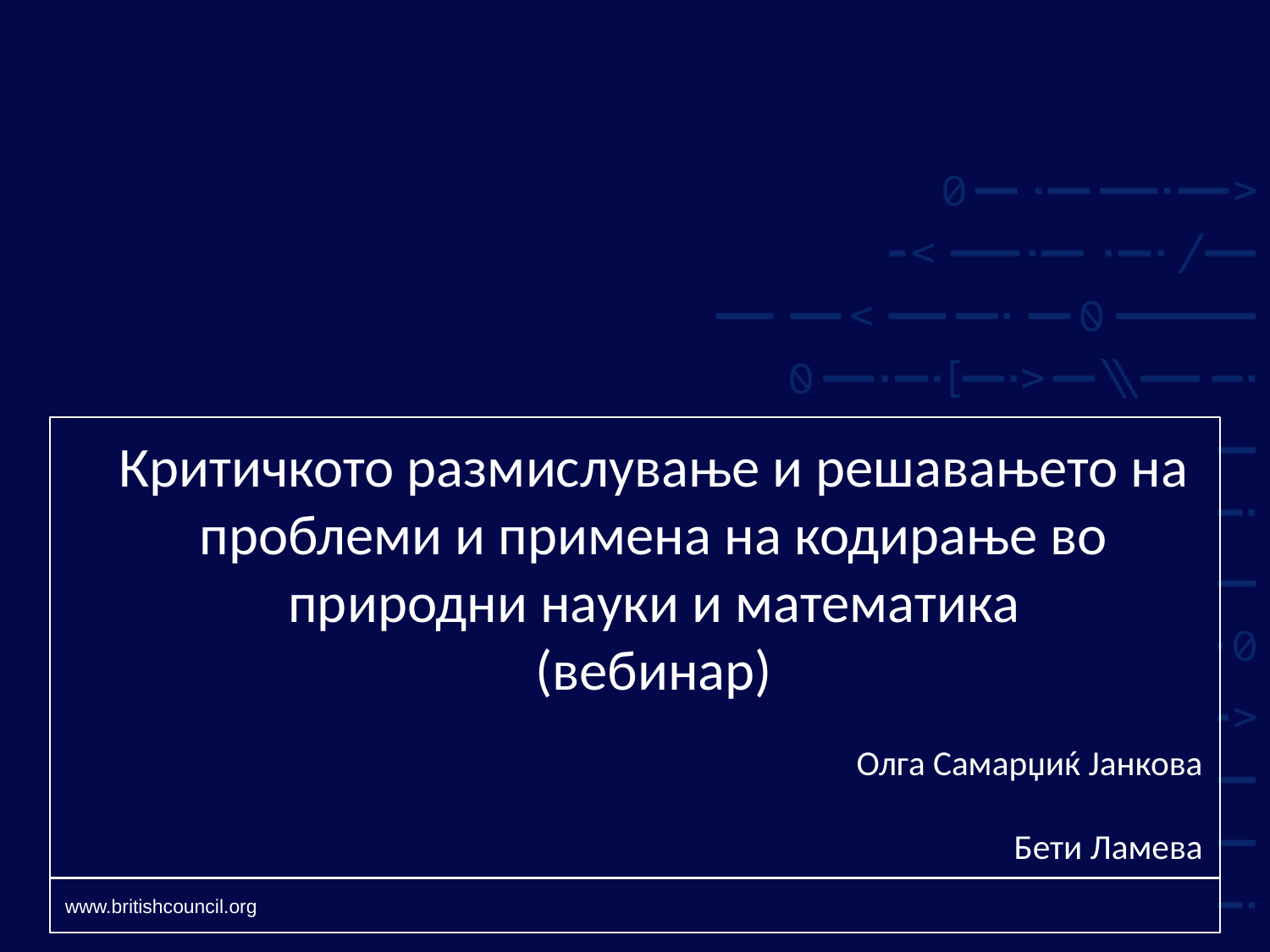

# Критичкото размислување и решавањето на проблеми и примена на кодирање во природни науки и математика (вебинар)
Олга Самарџиќ Јанкова

Бети Ламева
www.britishcouncil.org